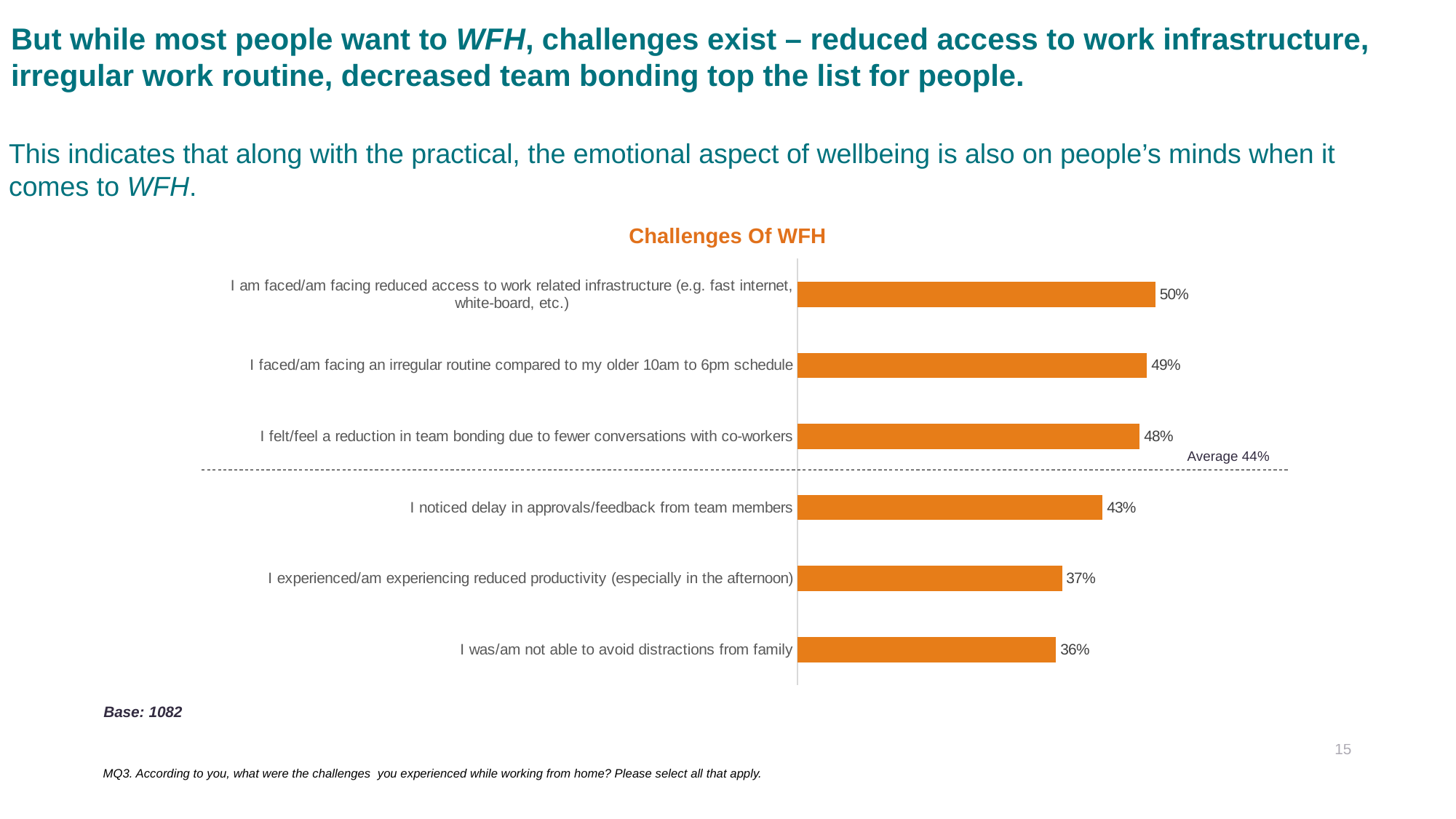

But while most people want to WFH, challenges exist – reduced access to work infrastructure, irregular work routine, decreased team bonding top the list for people.
This indicates that along with the practical, the emotional aspect of wellbeing is also on people’s minds when it comes to WFH.
Challenges Of WFH

### Chart

| Category | Series 1 |
|---|---|
| I am faced/am facing reduced access to work related infrastructure (e.g. fast internet, white-board, etc.) | 0.5025 |
| I faced/am facing an irregular routine compared to my older 10am to 6pm schedule | 0.4909 |
| I felt/feel a reduction in team bonding due to fewer conversations with co-workers | 0.4806 |
| I noticed delay in approvals/feedback from team members | 0.4284 |
| I experienced/am experiencing reduced productivity (especially in the afternoon) | 0.3715 |
| I was/am not able to avoid distractions from family | 0.3631 |
Average 44%
Base: 1082
MQ3. According to you, what were the challenges  you experienced while working from home? Please select all that apply.